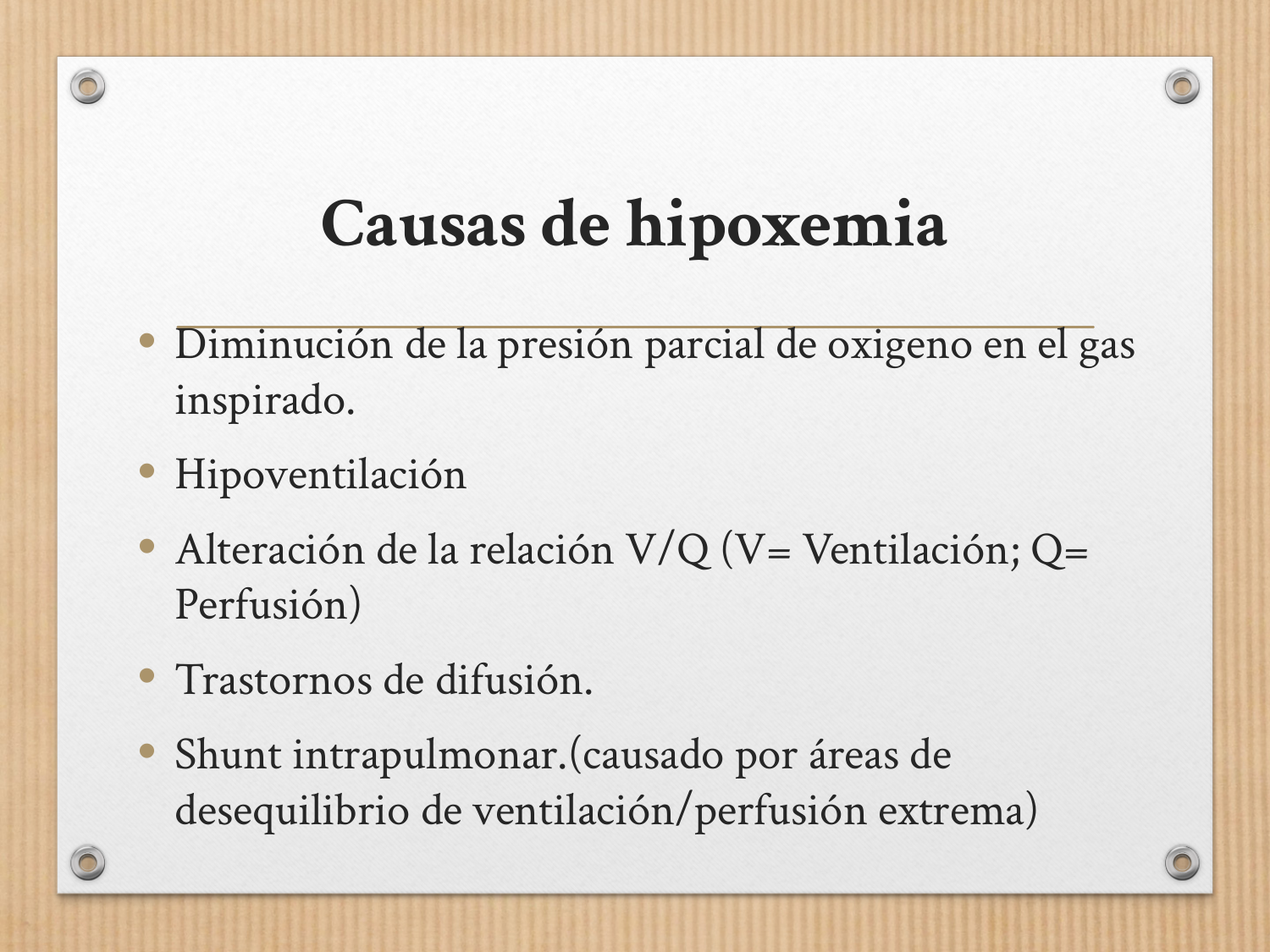

# Causas de hipoxemia
Diminución de la presión parcial de oxigeno en el gas inspirado.
Hipoventilación
Alteración de la relación V/Q (V= Ventilación; Q= Perfusión)
Trastornos de difusión.
Shunt intrapulmonar.(causado por áreas de desequilibrio de ventilación/perfusión extrema)